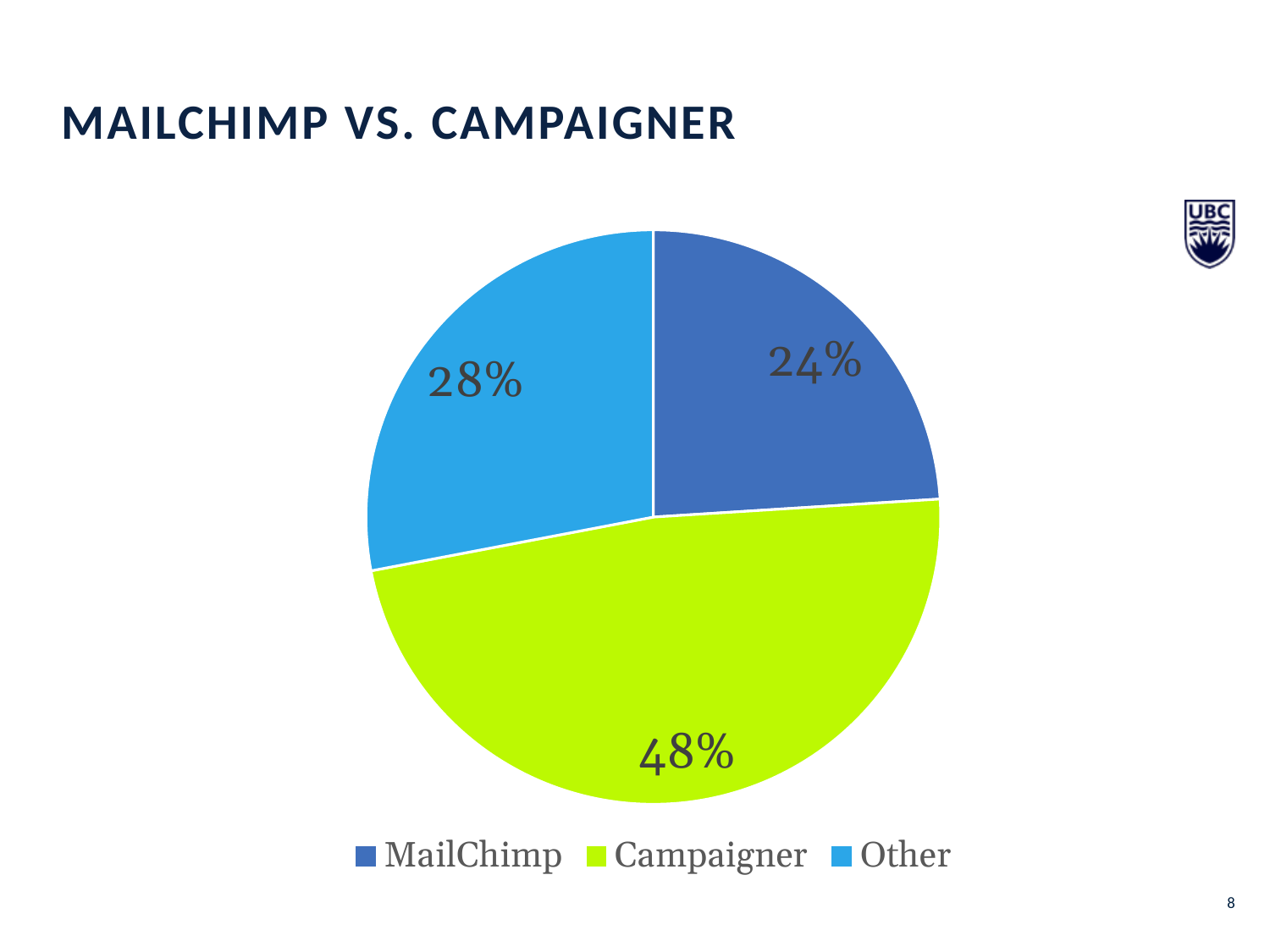

Mailchimp VS. Campaigner

### Chart

| Category |  |
|---|---|
| MailChimp | 0.24 |
| Campaigner | 0.48 |
| Other | 0.28 |